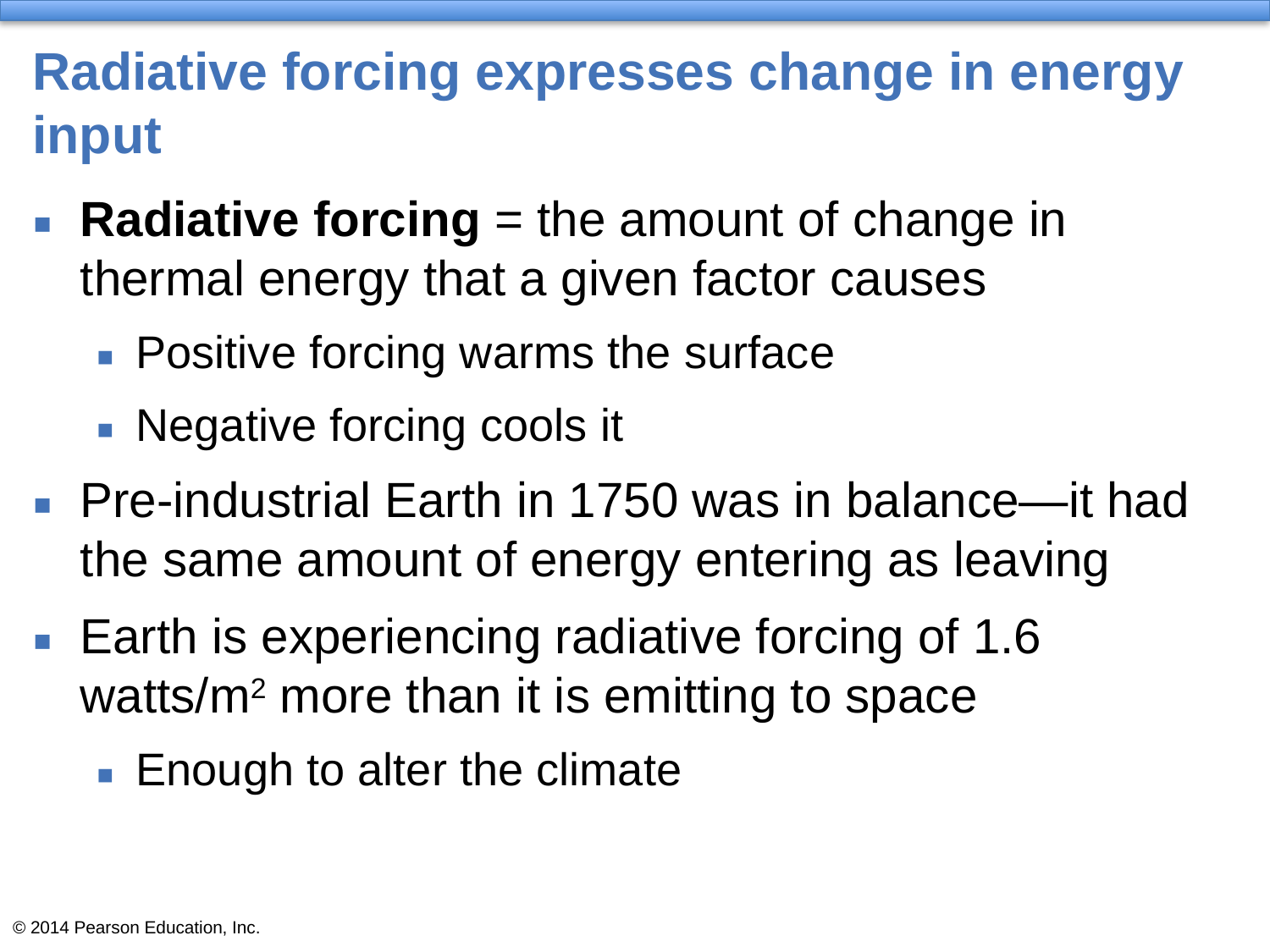

# Radiative forcing expresses change in energy input
Radiative forcing = the amount of change in thermal energy that a given factor causes
Positive forcing warms the surface
Negative forcing cools it
Pre-industrial Earth in 1750 was in balance—it had the same amount of energy entering as leaving
Earth is experiencing radiative forcing of 1.6 watts/m2 more than it is emitting to space
Enough to alter the climate